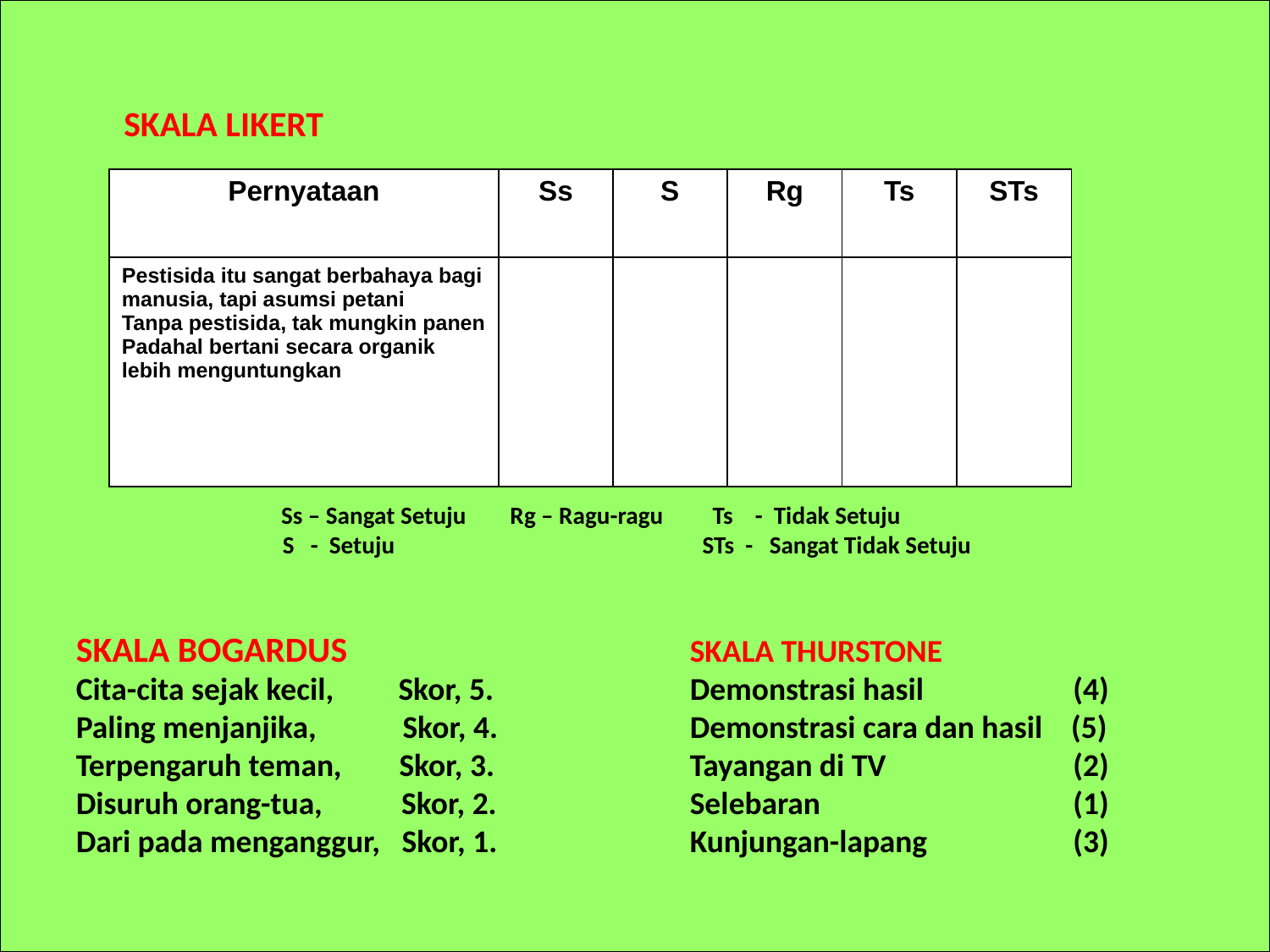

SKALA LIKERT
| Pernyataan | Ss | S | Rg | Ts | STs |
| --- | --- | --- | --- | --- | --- |
| Pestisida itu sangat berbahaya bagi manusia, tapi asumsi petani Tanpa pestisida, tak mungkin panen Padahal bertani secara organik lebih menguntungkan |  |  |  |  |  |

  Ss – Sangat Setuju        Rg – Ragu-ragu         Ts    -  Tidak Setuju
  S   -  Setuju                                                        STs  -   Sangat Tidak Setuju
SKALA BOGARDUS
Cita-cita sejak kecil,         Skor, 5.
Paling menjanjika,            Skor, 4.
Terpengaruh teman,        Skor, 3.
Disuruh orang-tua,           Skor, 2.
Dari pada menganggur,   Skor, 1.
SKALA THURSTONE
Demonstrasi hasil	                  (4)
Demonstrasi cara dan hasil    (5)
Tayangan di TV	                  (2)
Selebaran   	                  (1)
Kunjungan-lapang	                  (3)